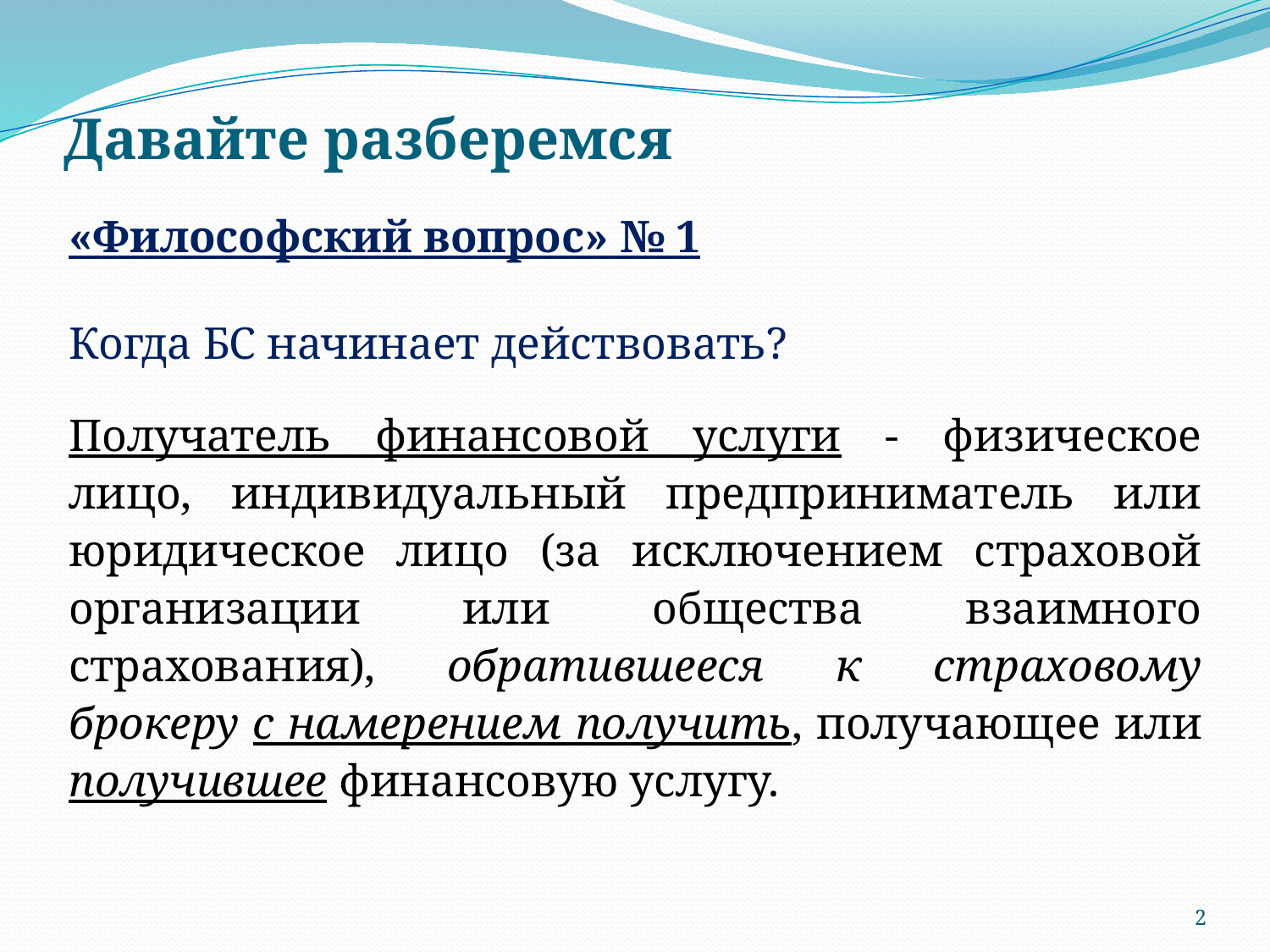

# Давайте разберемся
«Философский вопрос» № 1

Когда БС начинает действовать?

Получатель финансовой услуги - физическое лицо, индивидуальный предприниматель или юридическое лицо (за исключением страховой организации или общества взаимного страхования), обратившееся к страховому брокеру с намерением получить, получающее или получившее финансовую услугу.

2